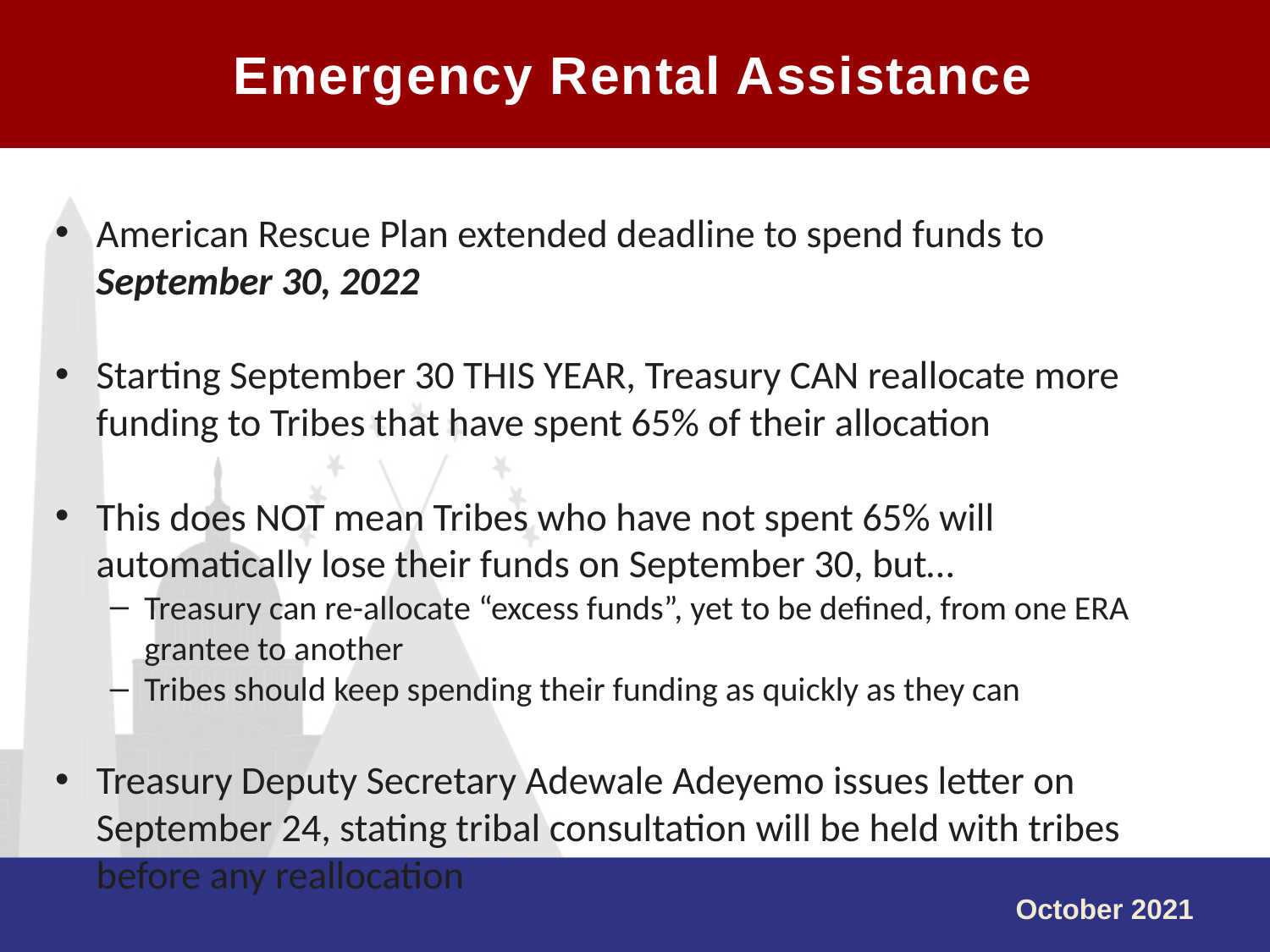

Emergency Rental Assistance
#

American Rescue Plan extended deadline to spend funds to September 30, 2022

Starting September 30 THIS YEAR, Treasury CAN reallocate more funding to Tribes that have spent 65% of their allocation

This does NOT mean Tribes who have not spent 65% will automatically lose their funds on September 30, but…
Treasury can re-allocate “excess funds”, yet to be defined, from one ERA grantee to another
Tribes should keep spending their funding as quickly as they can

Treasury Deputy Secretary Adewale Adeyemo issues letter on September 24, stating tribal consultation will be held with tribes before any reallocation
October 2021